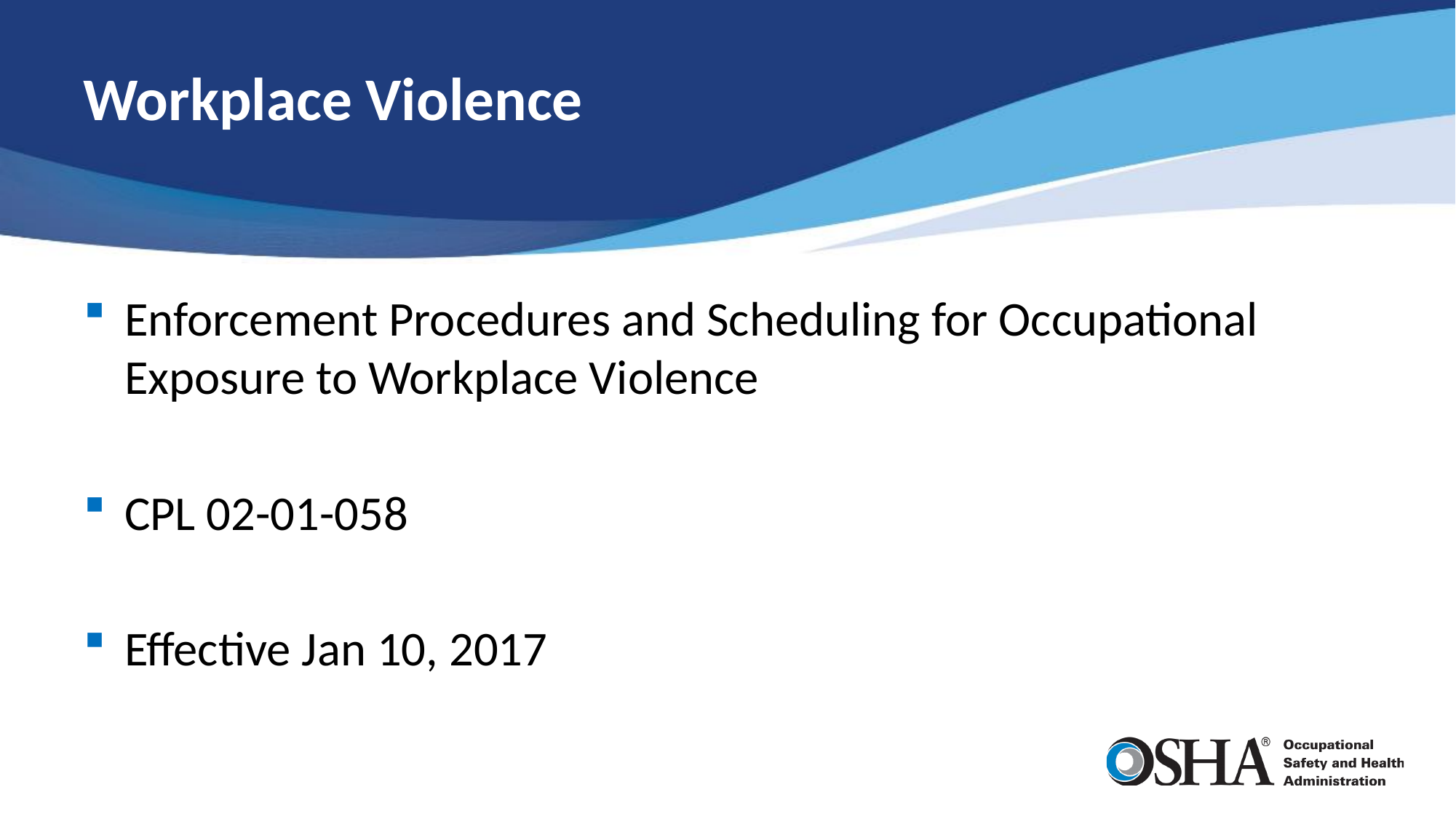

# Workplace Violence
Enforcement Procedures and Scheduling for Occupational Exposure to Workplace Violence

CPL 02-01-058

Effective Jan 10, 2017